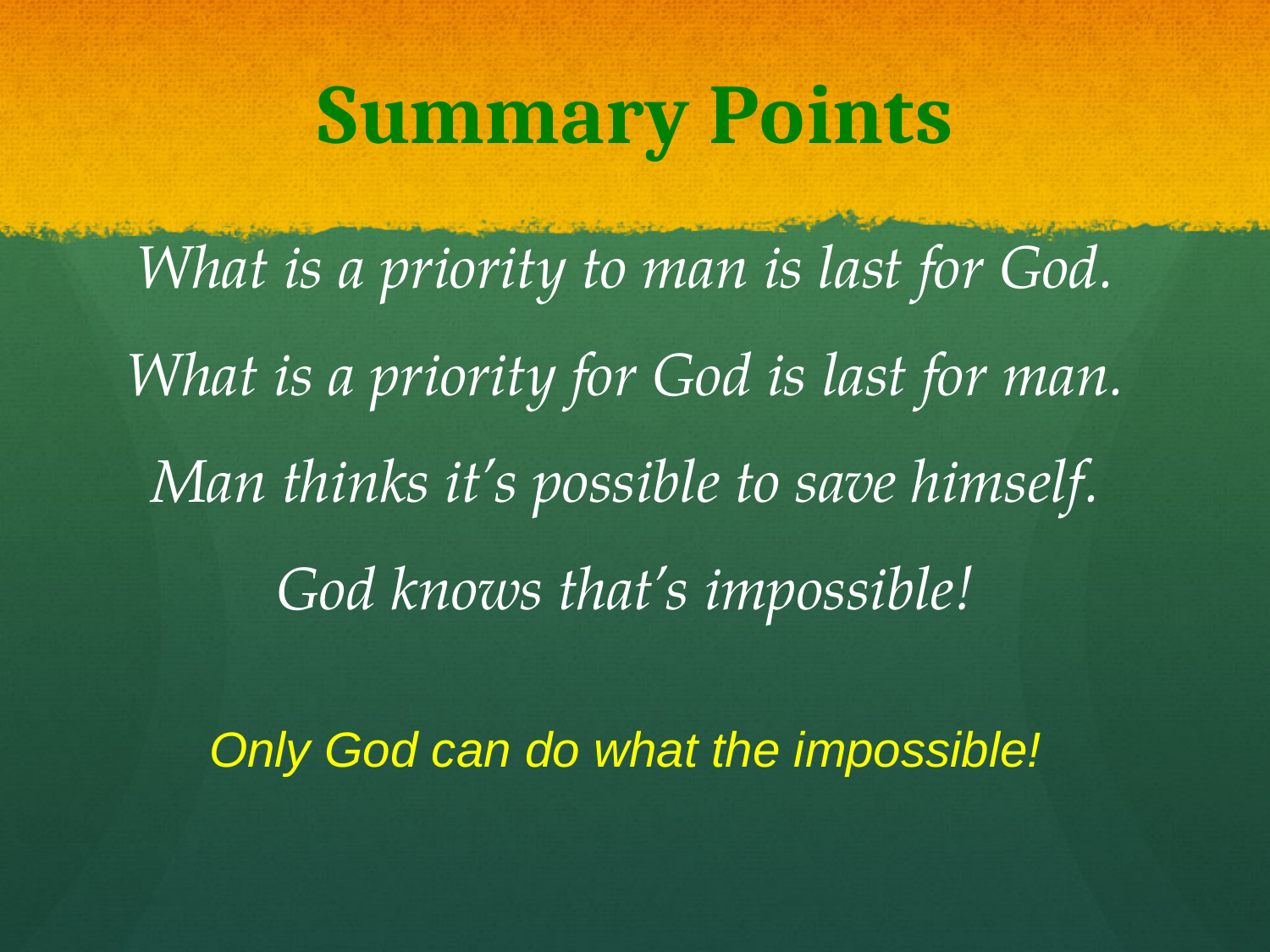

# Summary Points
What is a priority to man is last for God.
What is a priority for God is last for man.
Man thinks it’s possible to save himself.
God knows that’s impossible!

Only God can do what the impossible!